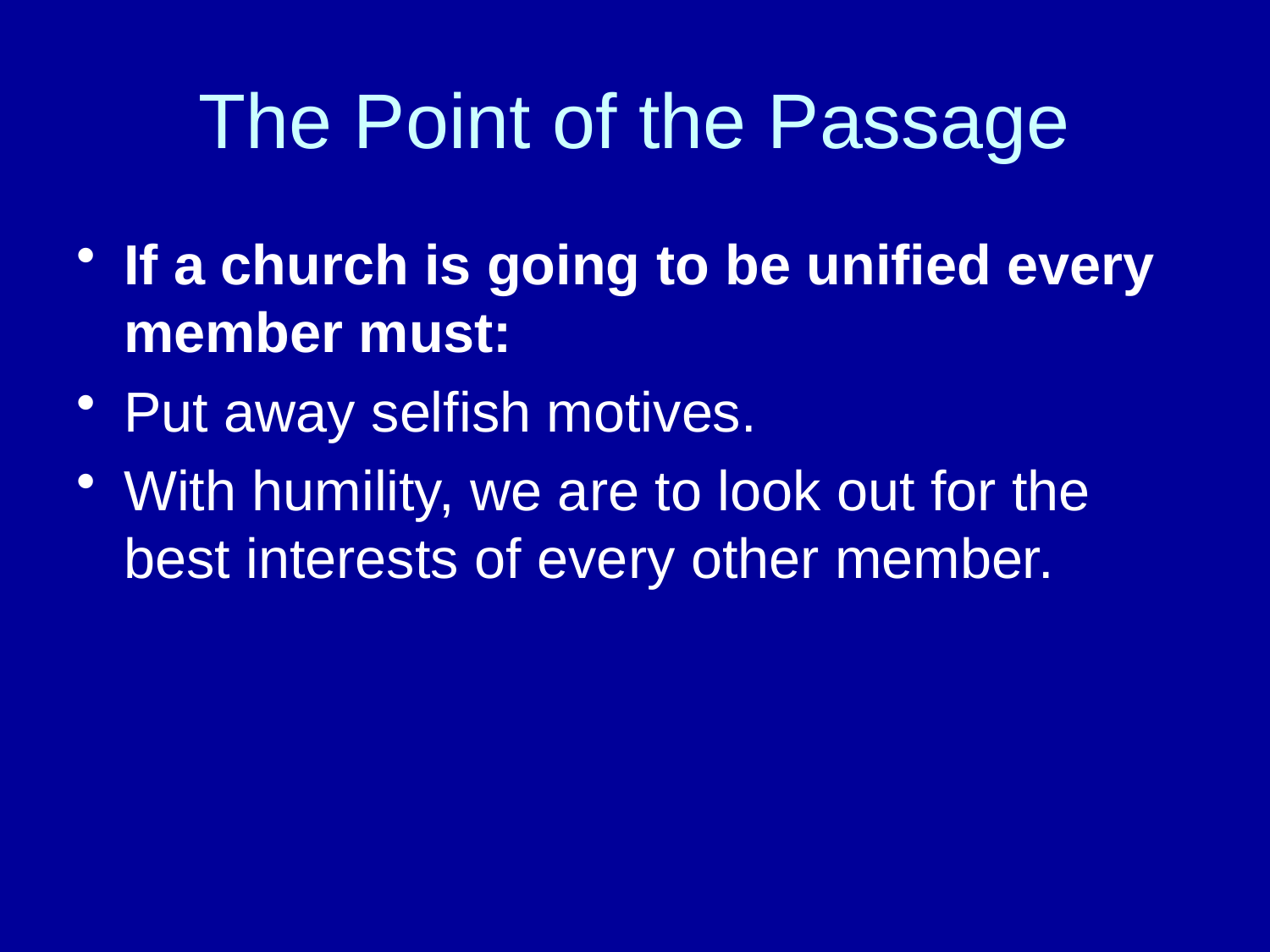

# The Point of the Passage
If a church is going to be unified every member must:
Put away selfish motives.
With humility, we are to look out for the best interests of every other member.